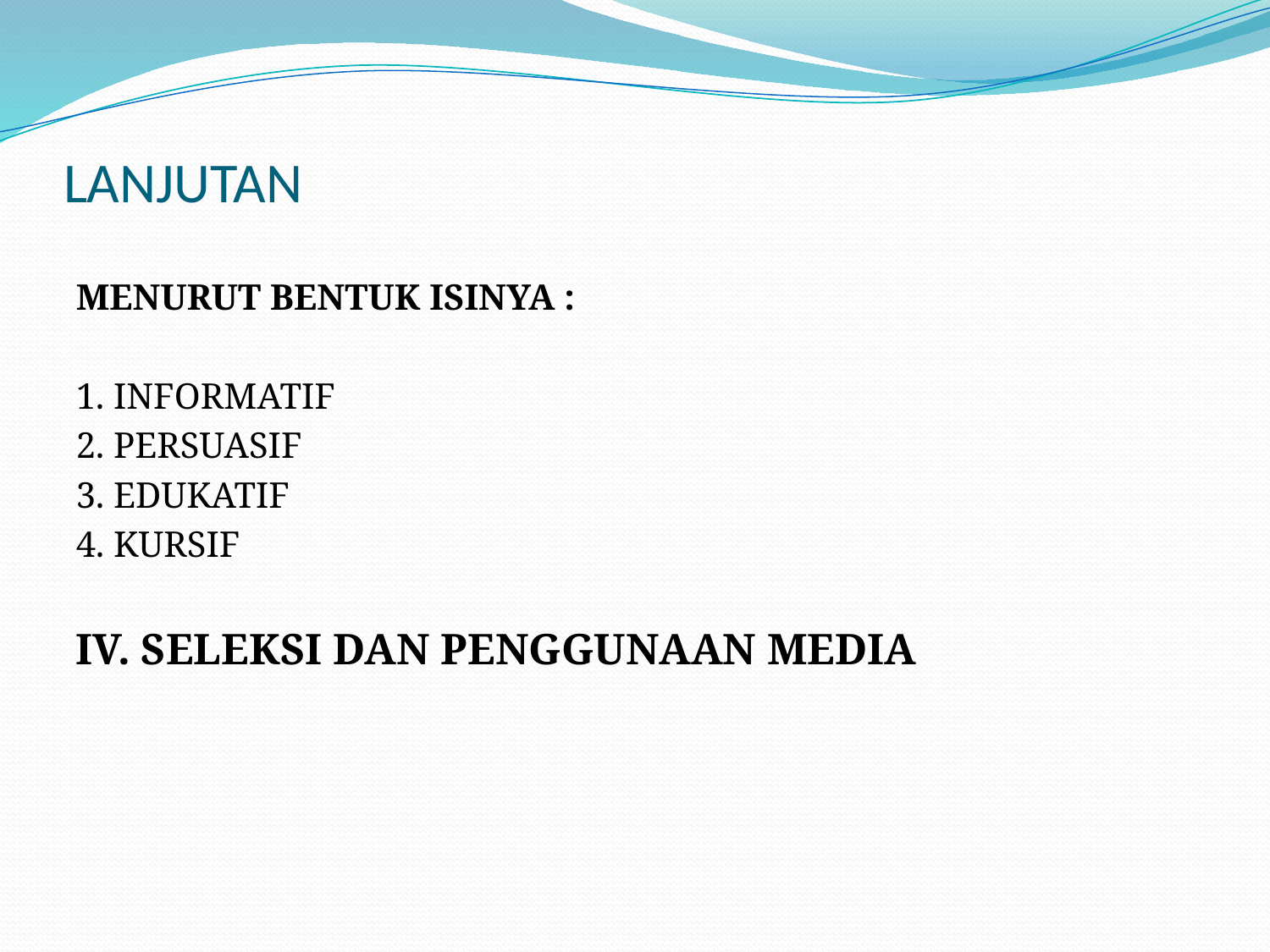

# LANJUTAN
MENURUT BENTUK ISINYA :

1. INFORMATIF
2. PERSUASIF
3. EDUKATIF
4. KURSIF

IV. SELEKSI DAN PENGGUNAAN MEDIA